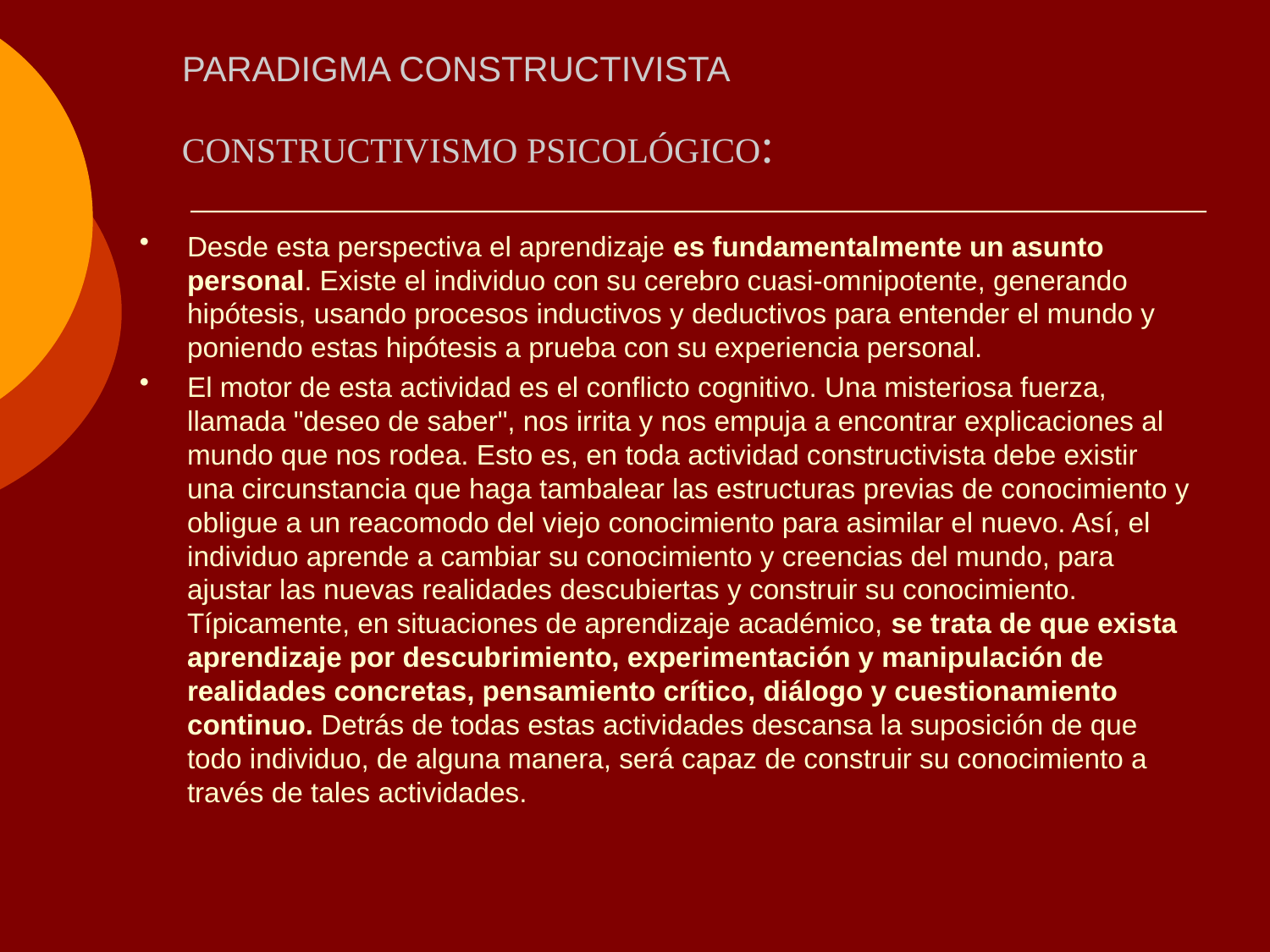

# PARADIGMA CONSTRUCTIVISTA
CONSTRUCTIVISMO PSICOLÓGICO:
Desde esta perspectiva el aprendizaje es fundamentalmente un asunto personal. Existe el individuo con su cerebro cuasi-omnipotente, generando hipótesis, usando procesos inductivos y deductivos para entender el mundo y poniendo estas hipótesis a prueba con su experiencia personal.
El motor de esta actividad es el conflicto cognitivo. Una misteriosa fuerza, llamada "deseo de saber", nos irrita y nos empuja a encontrar explicaciones al mundo que nos rodea. Esto es, en toda actividad constructivista debe existir una circunstancia que haga tambalear las estructuras previas de conocimiento y obligue a un reacomodo del viejo conocimiento para asimilar el nuevo. Así, el individuo aprende a cambiar su conocimiento y creencias del mundo, para ajustar las nuevas realidades descubiertas y construir su conocimiento.
Típicamente, en situaciones de aprendizaje académico, se trata de que exista aprendizaje por descubrimiento, experimentación y manipulación de realidades concretas, pensamiento crítico, diálogo y cuestionamiento continuo. Detrás de todas estas actividades descansa la suposición de que todo individuo, de alguna manera, será capaz de construir su conocimiento a través de tales actividades.